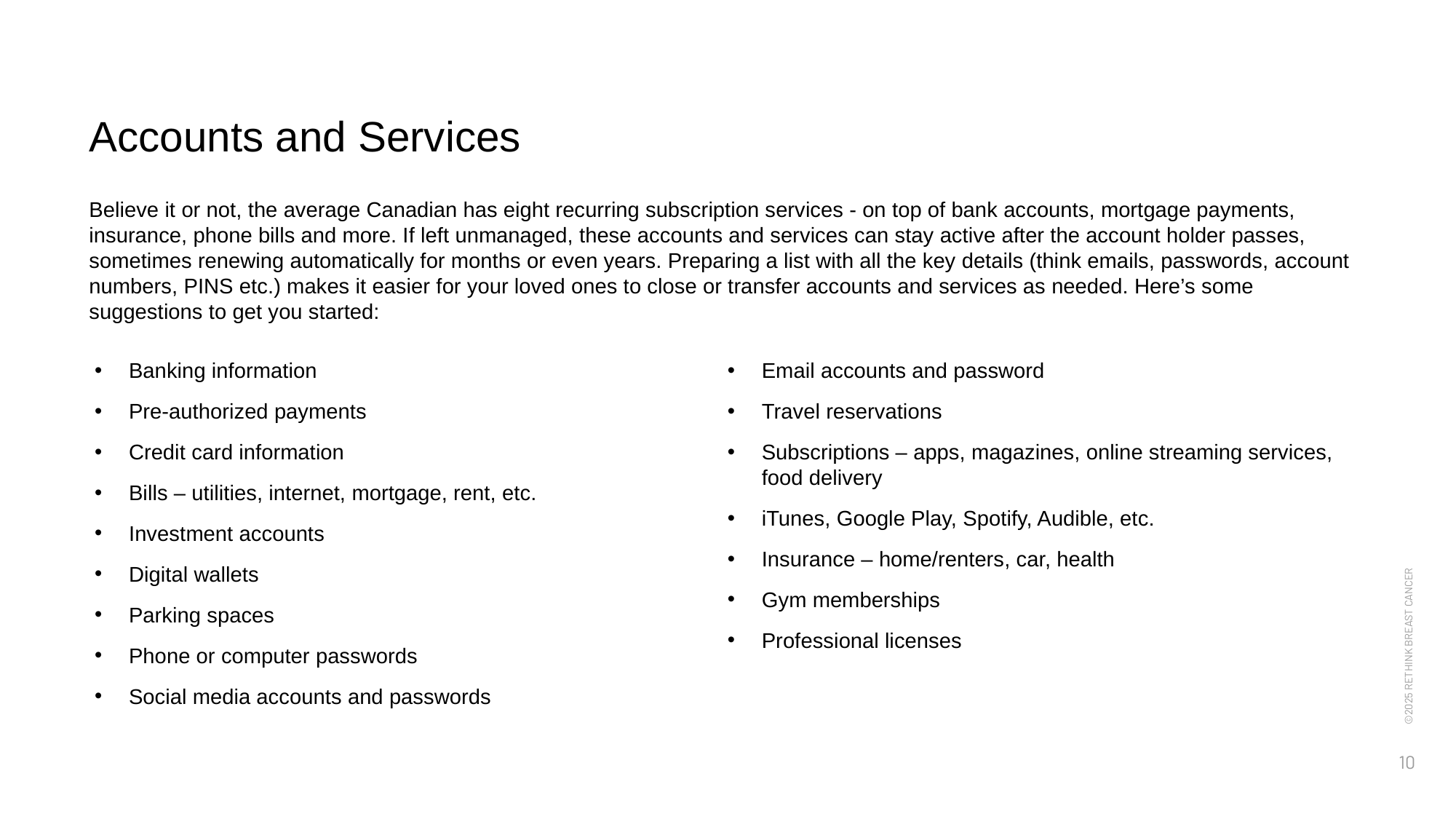

Accounts and Services
Believe it or not, the average Canadian has eight recurring subscription services - on top of bank accounts, mortgage payments, insurance, phone bills and more. If left unmanaged, these accounts and services can stay active after the account holder passes, sometimes renewing automatically for months or even years. Preparing a list with all the key details (think emails, passwords, account numbers, PINS etc.) makes it easier for your loved ones to close or transfer accounts and services as needed. Here’s some suggestions to get you started:

Banking information
Pre-authorized payments
Credit card information
Bills – utilities, internet, mortgage, rent, etc.
Investment accounts
Digital wallets
Parking spaces
Phone or computer passwords
Social media accounts and passwords

Email accounts and password
Travel reservations
Subscriptions – apps, magazines, online streaming services, food delivery
iTunes, Google Play, Spotify, Audible, etc.
Insurance – home/renters, car, health
Gym memberships
Professional licenses
 ©2025 RETHINK BREAST CANCER
10